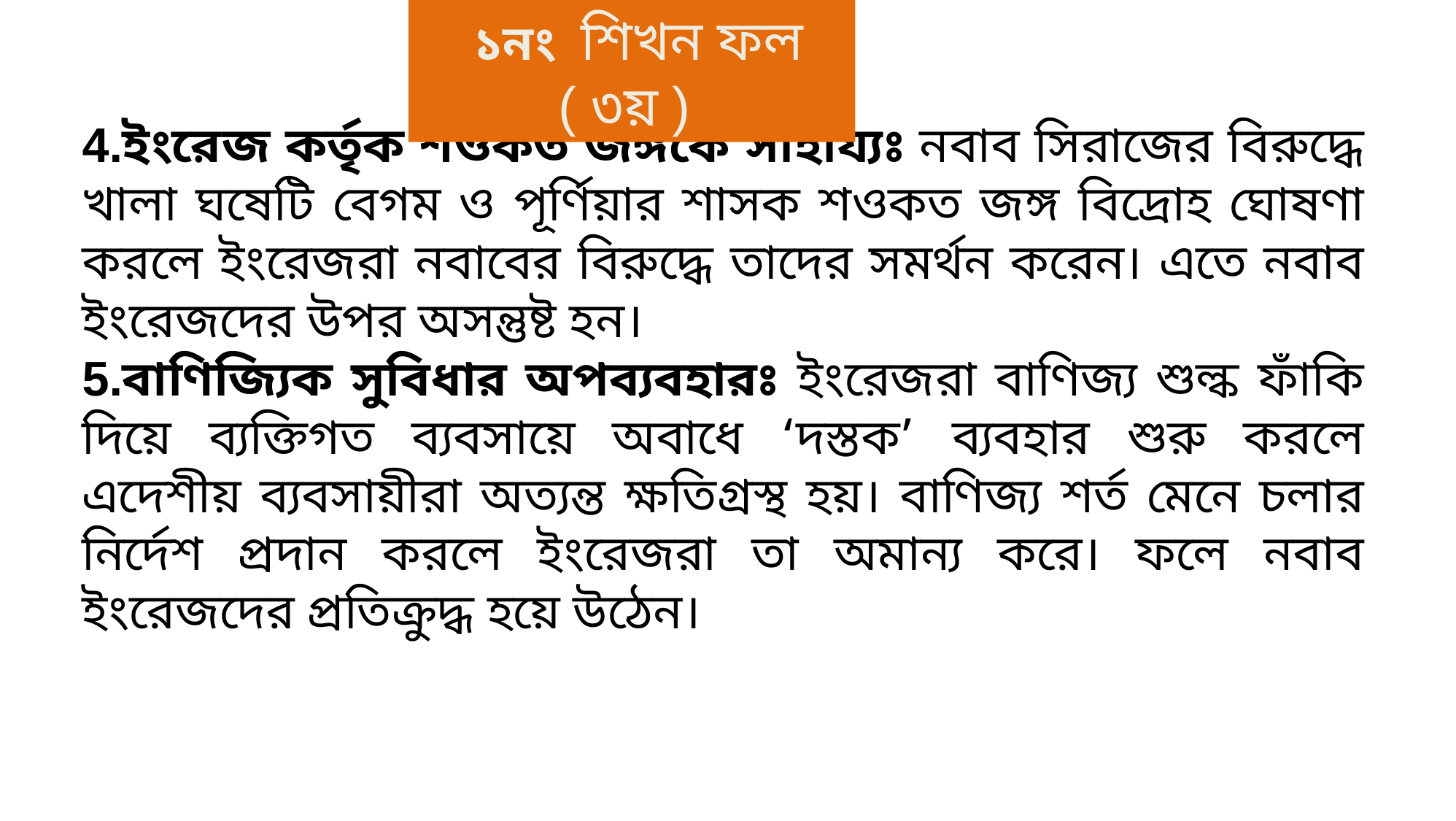

১নং  শিখন ফল ( ৩য় )
4.ইংরেজ কর্তৃক শওকত জঙ্গকে সাহায্যঃ নবাব সিরাজের বিরুদ্ধে খালা ঘষেটি বেগম ও পূর্ণিয়ার শাসক শওকত জঙ্গ বিদ্রোহ ঘোষণা করলে ইংরেজরা নবাবের বিরুদ্ধে তাদের সমর্থন করেন। এতে নবাব ইংরেজদের উপর অসন্তুষ্ট হন।
5.বাণিজ্যিক সুবিধার অপব্যবহারঃ ইংরেজরা বাণিজ্য শুল্ক ফাঁকি দিয়ে ব্যক্তিগত ব্যবসায়ে অবাধে ‘দস্তক’ ব্যবহার শুরু করলে এদেশীয় ব্যবসায়ীরা অত্যন্ত ক্ষতিগ্রস্থ হয়। বাণিজ্য শর্ত মেনে চলার নির্দেশ প্রদান করলে ইংরেজরা তা অমান্য করে। ফলে নবাব ইংরেজদের প্রতিক্রুদ্ধ হয়ে উঠেন।